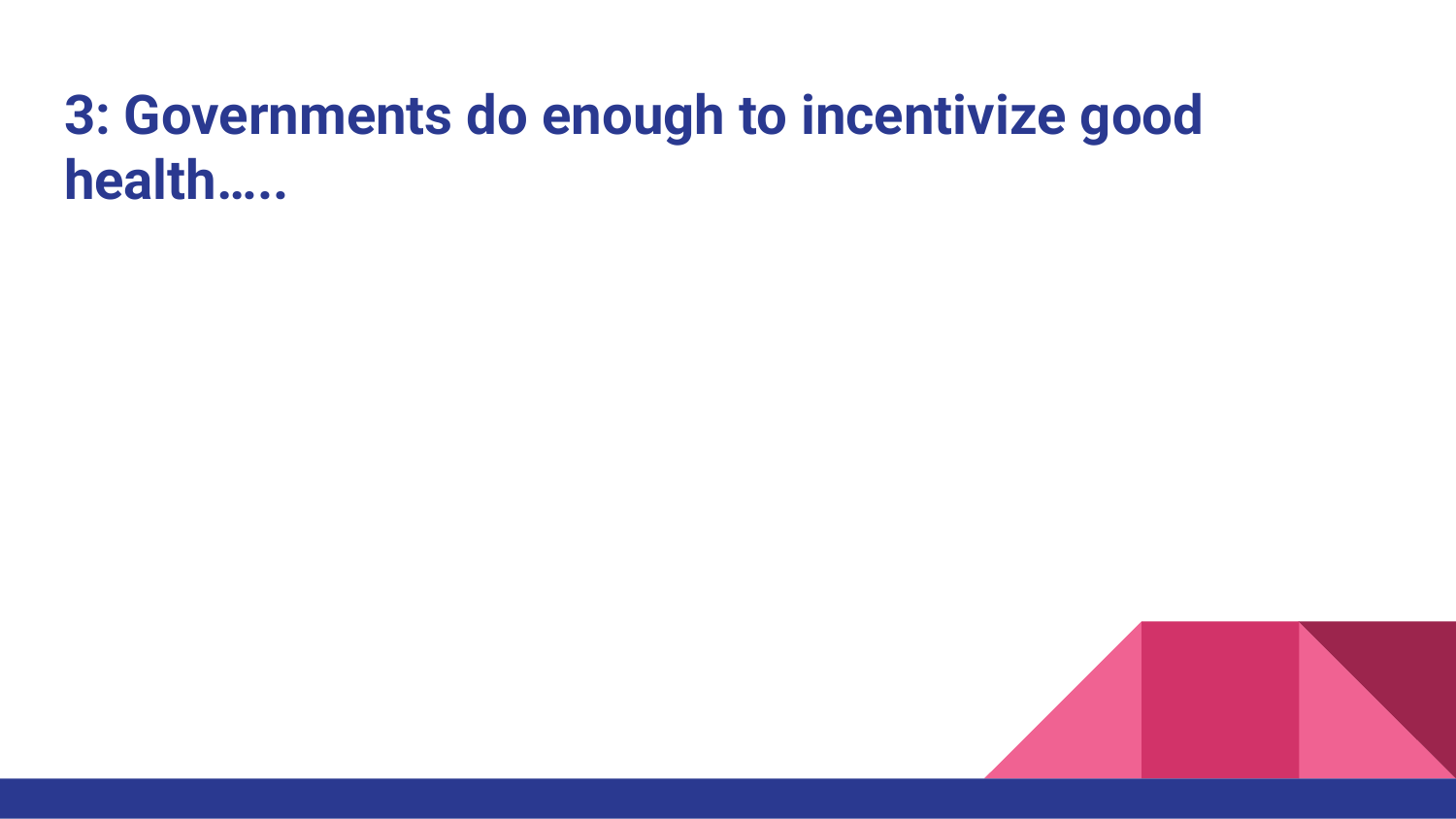

# 3: Governments do enough to incentivize good health…..